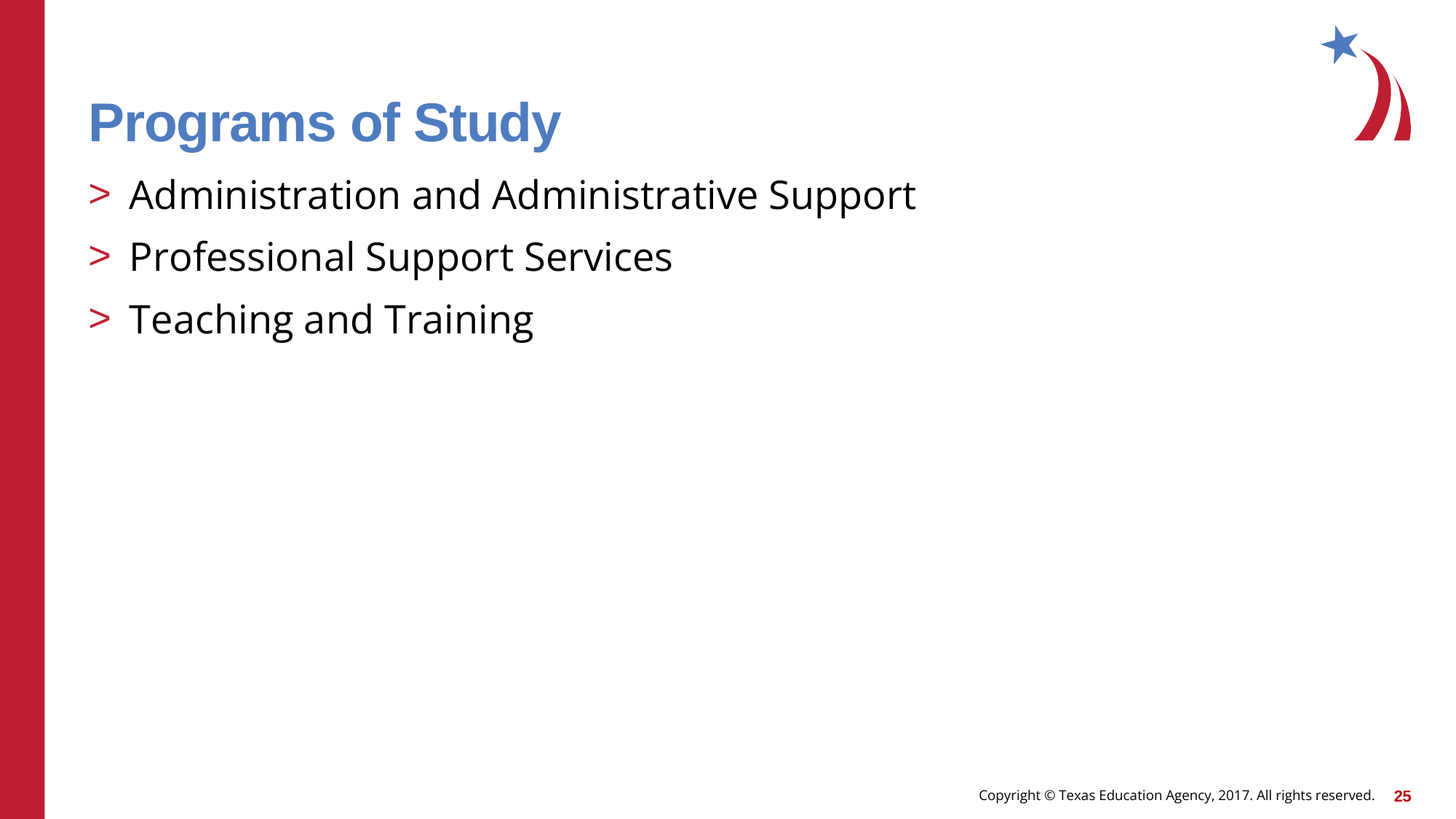

# Programs of Study
Administration and Administrative Support
Professional Support Services
Teaching and Training